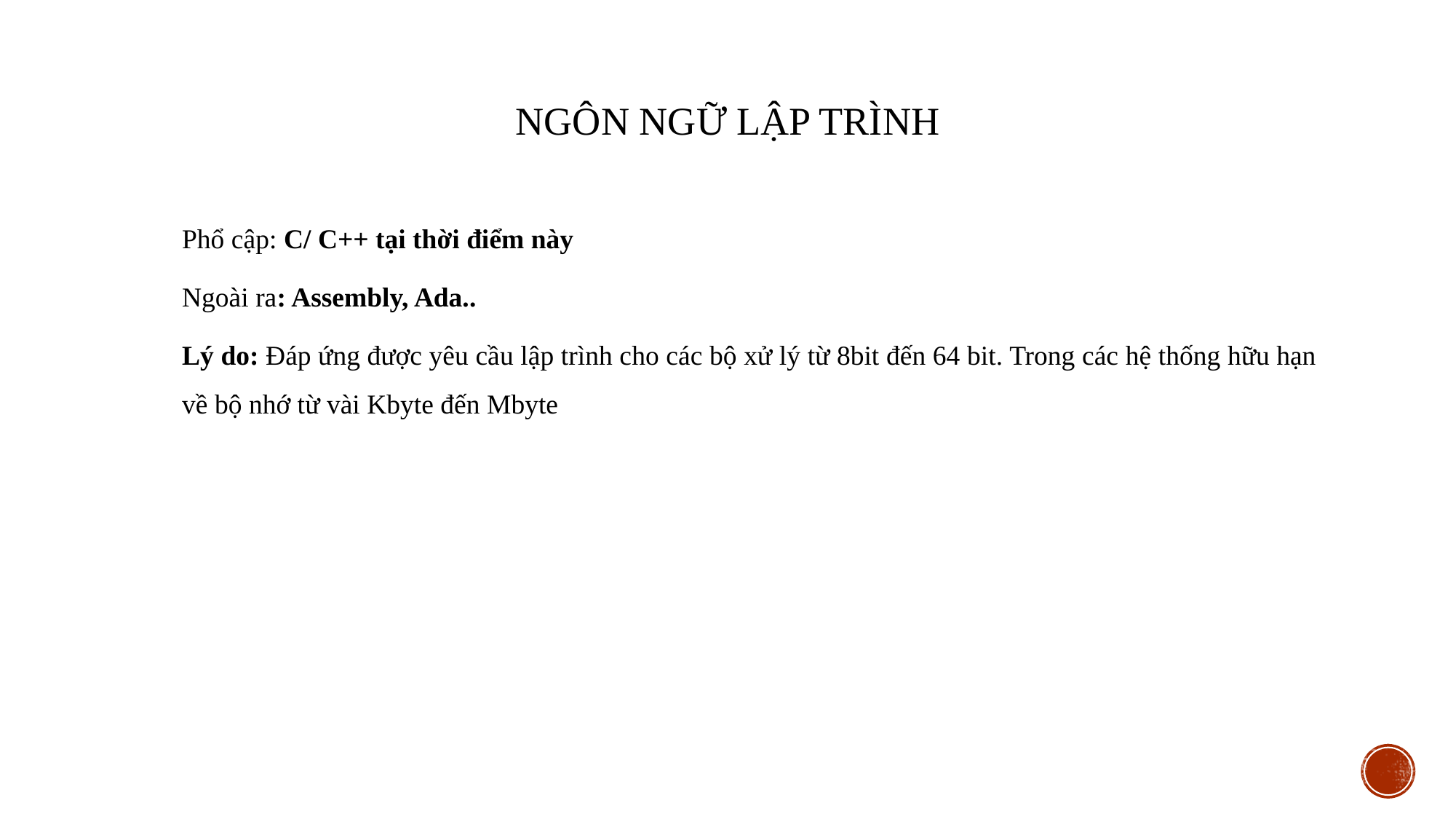

# Ngôn ngữ lập trình
Phổ cập: C/ C++ tại thời điểm này
Ngoài ra: Assembly, Ada..
Lý do: Đáp ứng được yêu cầu lập trình cho các bộ xử lý từ 8bit đến 64 bit. Trong các hệ thống hữu hạn về bộ nhớ từ vài Kbyte đến Mbyte